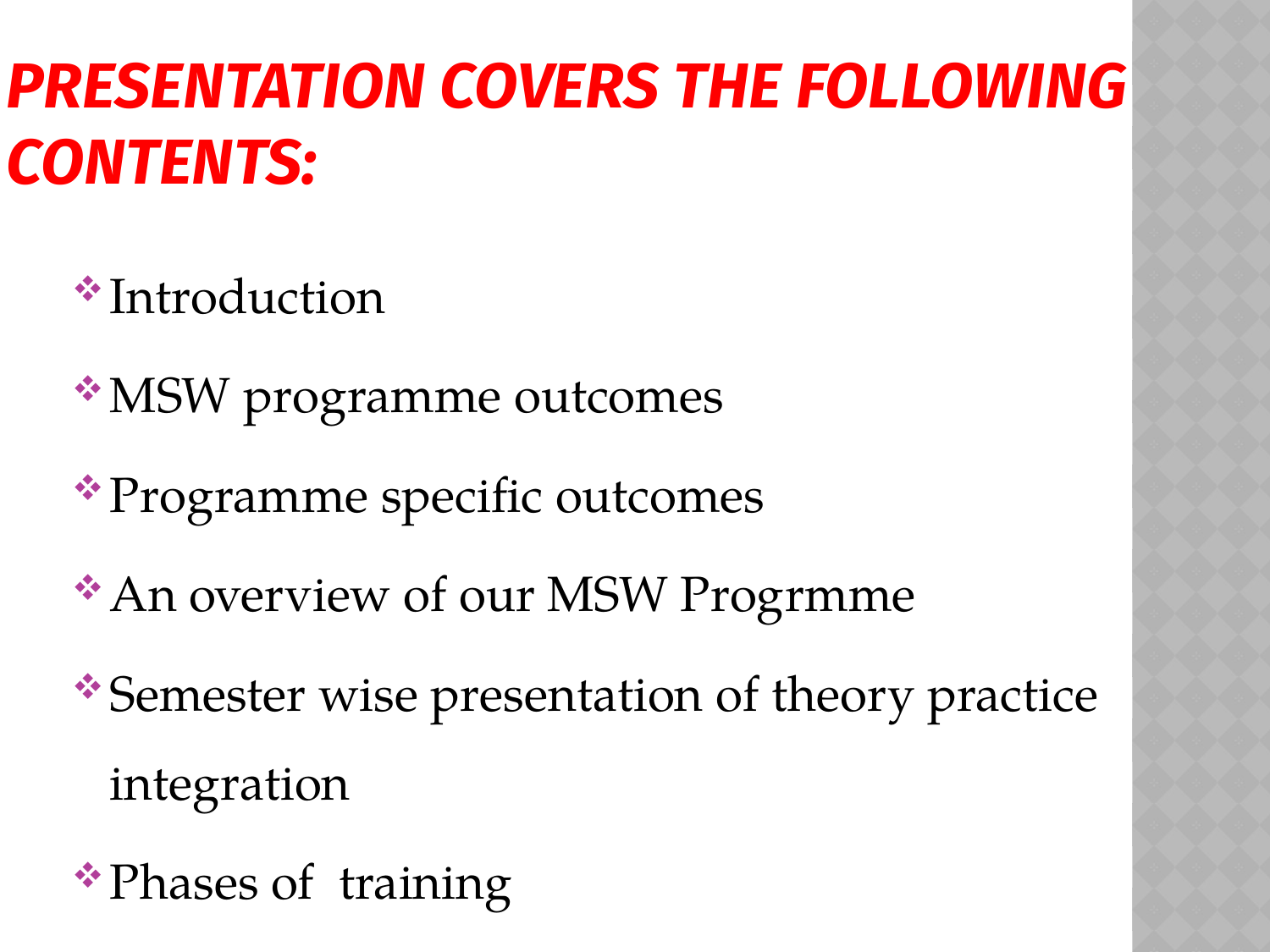

Presentation covers the following contents:
Introduction
MSW programme outcomes
Programme specific outcomes
An overview of our MSW Progrmme
Semester wise presentation of theory practice integration
Phases of  training